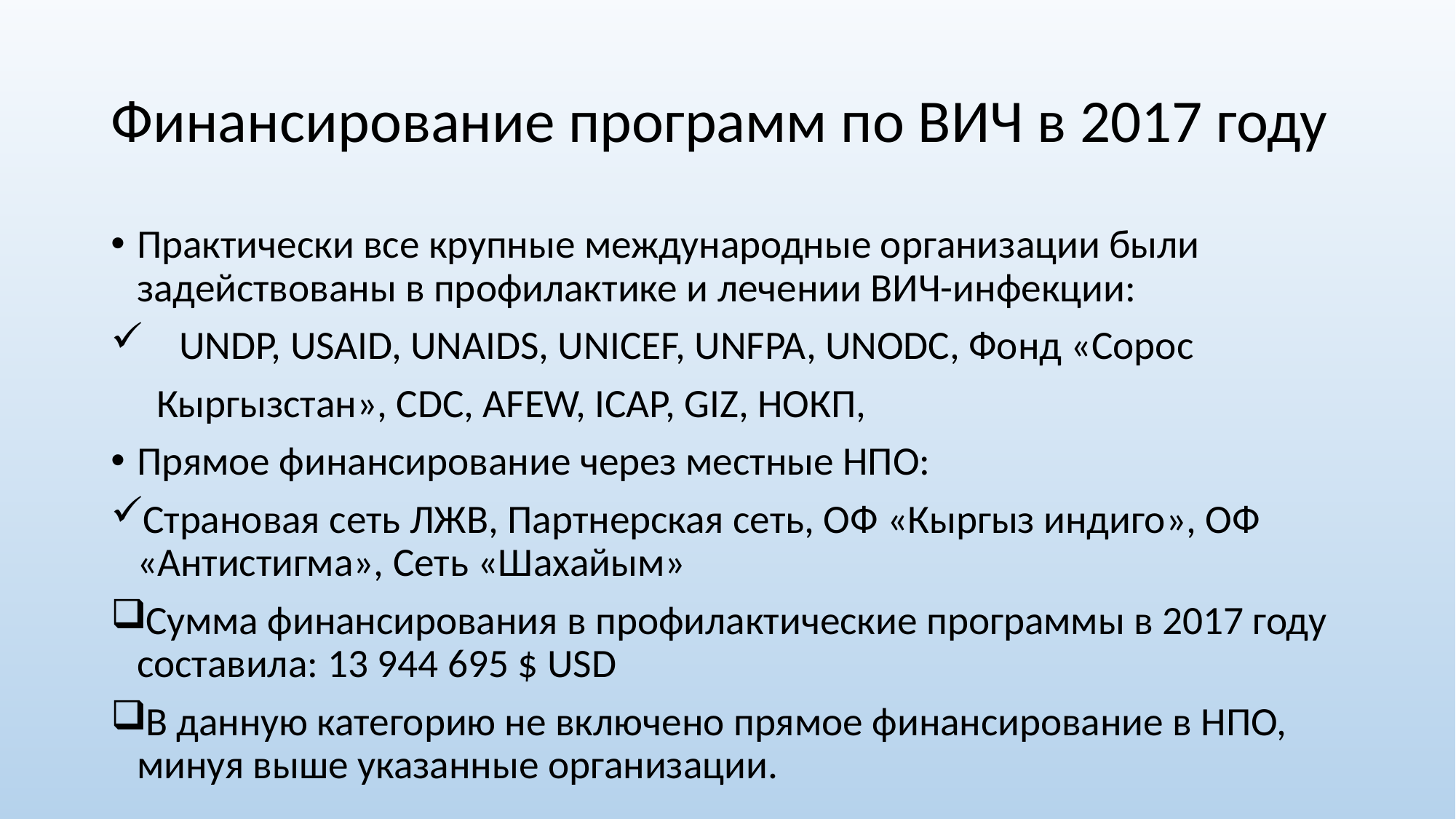

# Финансирование программ по ВИЧ в 2017 году
Практически все крупные международные организации были задействованы в профилактике и лечении ВИЧ-инфекции:
    UNDP, USAID, UNAIDS, UNICEF, UNFPA, UNODC, Фонд «Сорос
     Кыргызстан», CDC, AFEW, ICAP, GIZ, НОКП,
Прямое финансирование через местные НПО:
Страновая сеть ЛЖВ, Партнерская сеть, ОФ «Кыргыз индиго», ОФ «Антистигма», Сеть «Шахайым»
Сумма финансирования в профилактические программы в 2017 году составила: 13 944 695 $ USD
В данную категорию не включено прямое финансирование в НПО, минуя выше указанные организации.